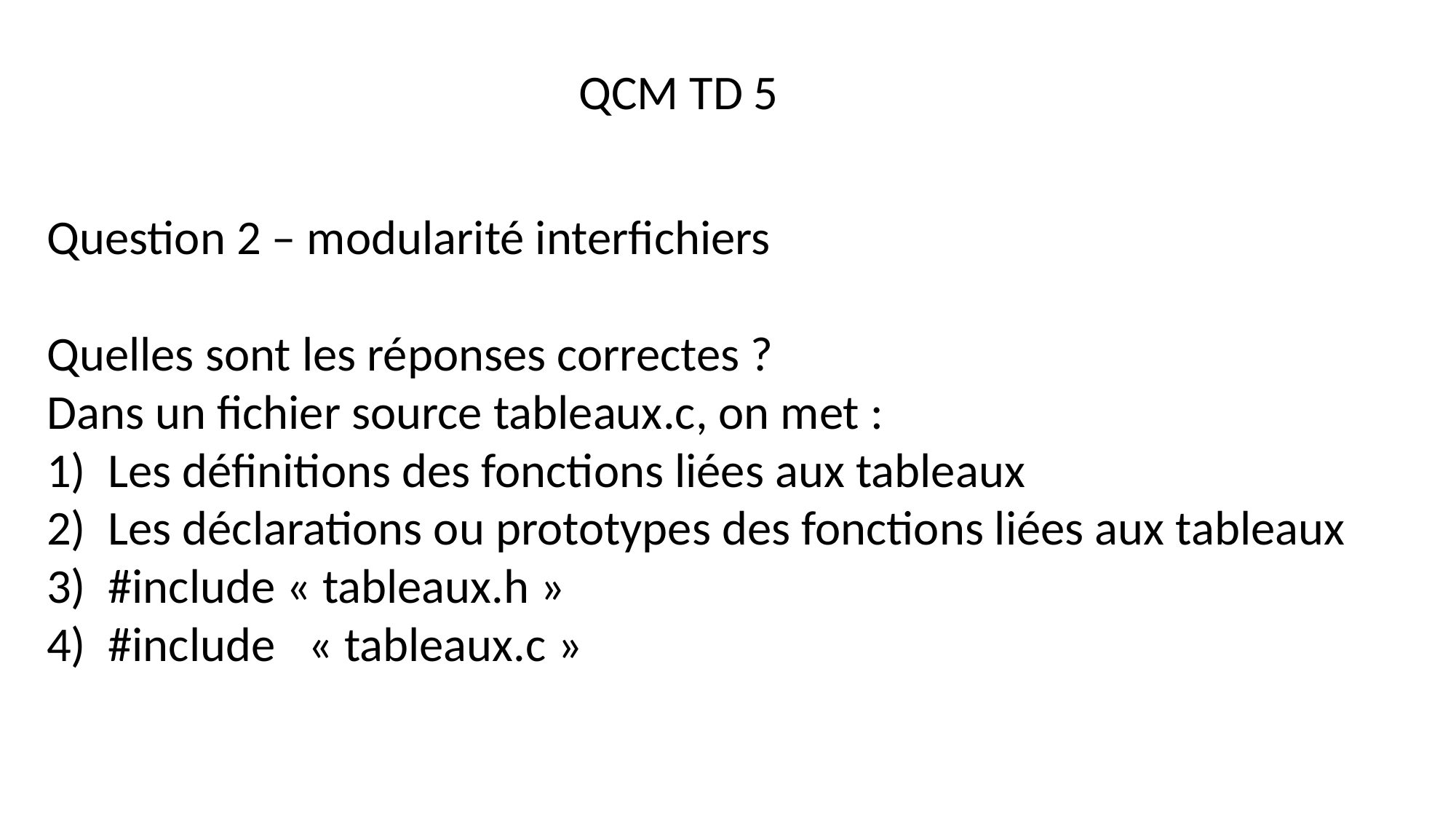

QCM TD 5
Question 2 – modularité interfichiers

Quelles sont les réponses correctes ?
Dans un fichier source tableaux.c, on met :
Les définitions des fonctions liées aux tableaux
Les déclarations ou prototypes des fonctions liées aux tableaux
#include « tableaux.h »
#include   « tableaux.c »